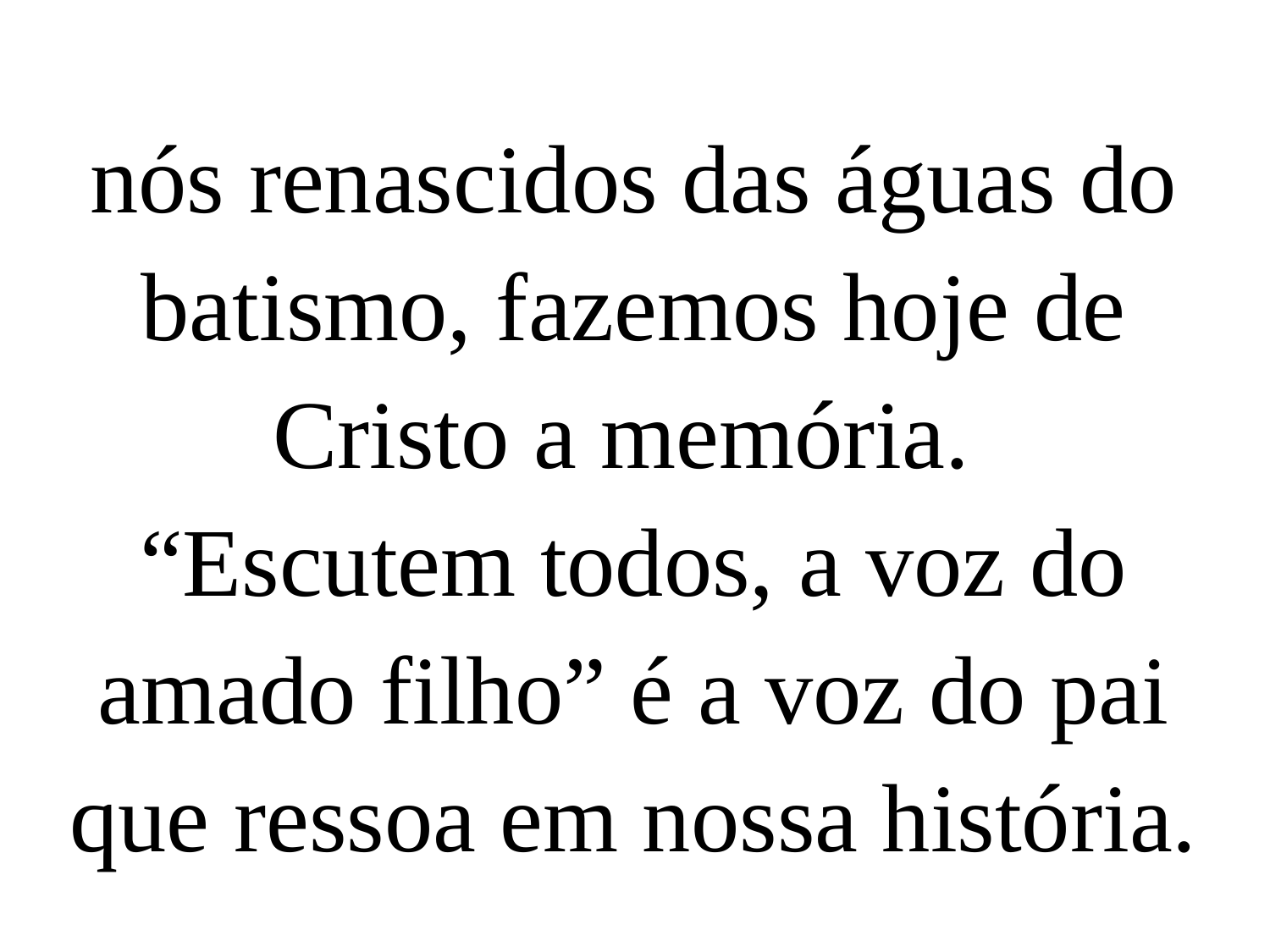

nós renascidos das águas do batismo, fazemos hoje de Cristo a memória.
“Escutem todos, a voz do amado filho” é a voz do pai que ressoa em nossa história.